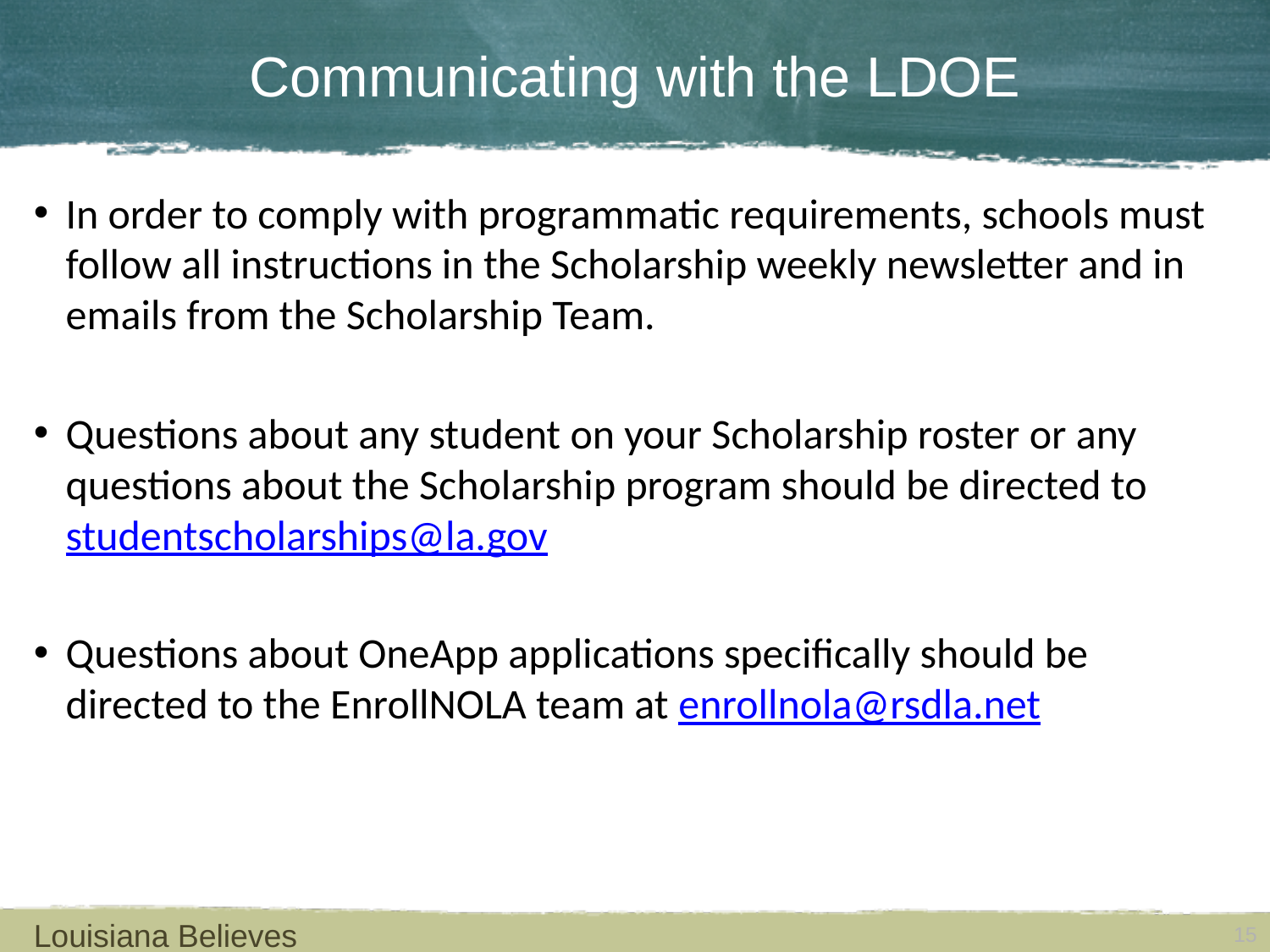

# Communicating with the LDOE
In order to comply with programmatic requirements, schools must follow all instructions in the Scholarship weekly newsletter and in emails from the Scholarship Team.

Questions about any student on your Scholarship roster or any questions about the Scholarship program should be directed to studentscholarships@la.gov

Questions about OneApp applications specifically should be directed to the EnrollNOLA team at enrollnola@rsdla.net
Louisiana Believes
15